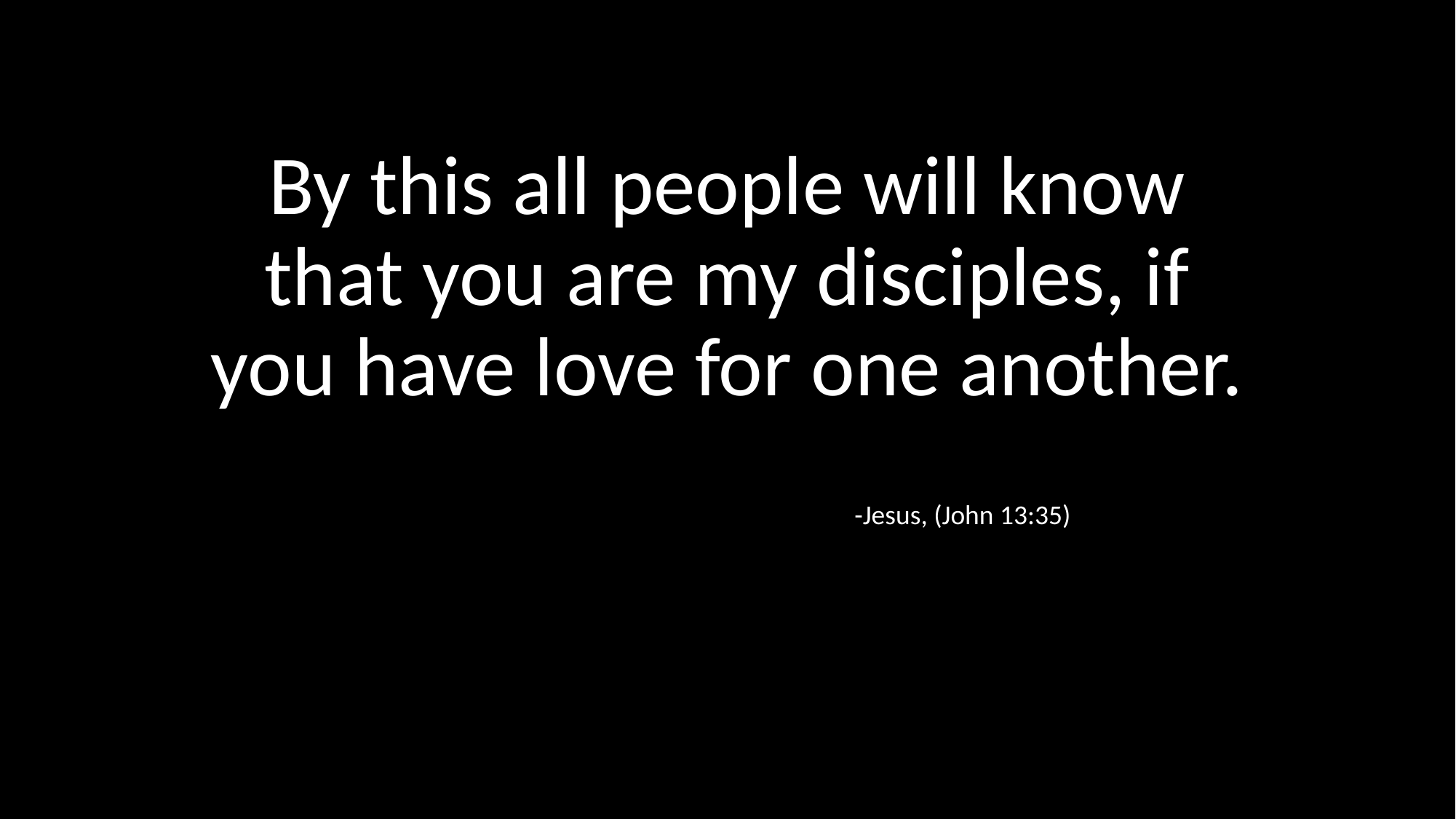

# By this all people will know that you are my disciples, if you have love for one another.
-Jesus, (John 13:35)